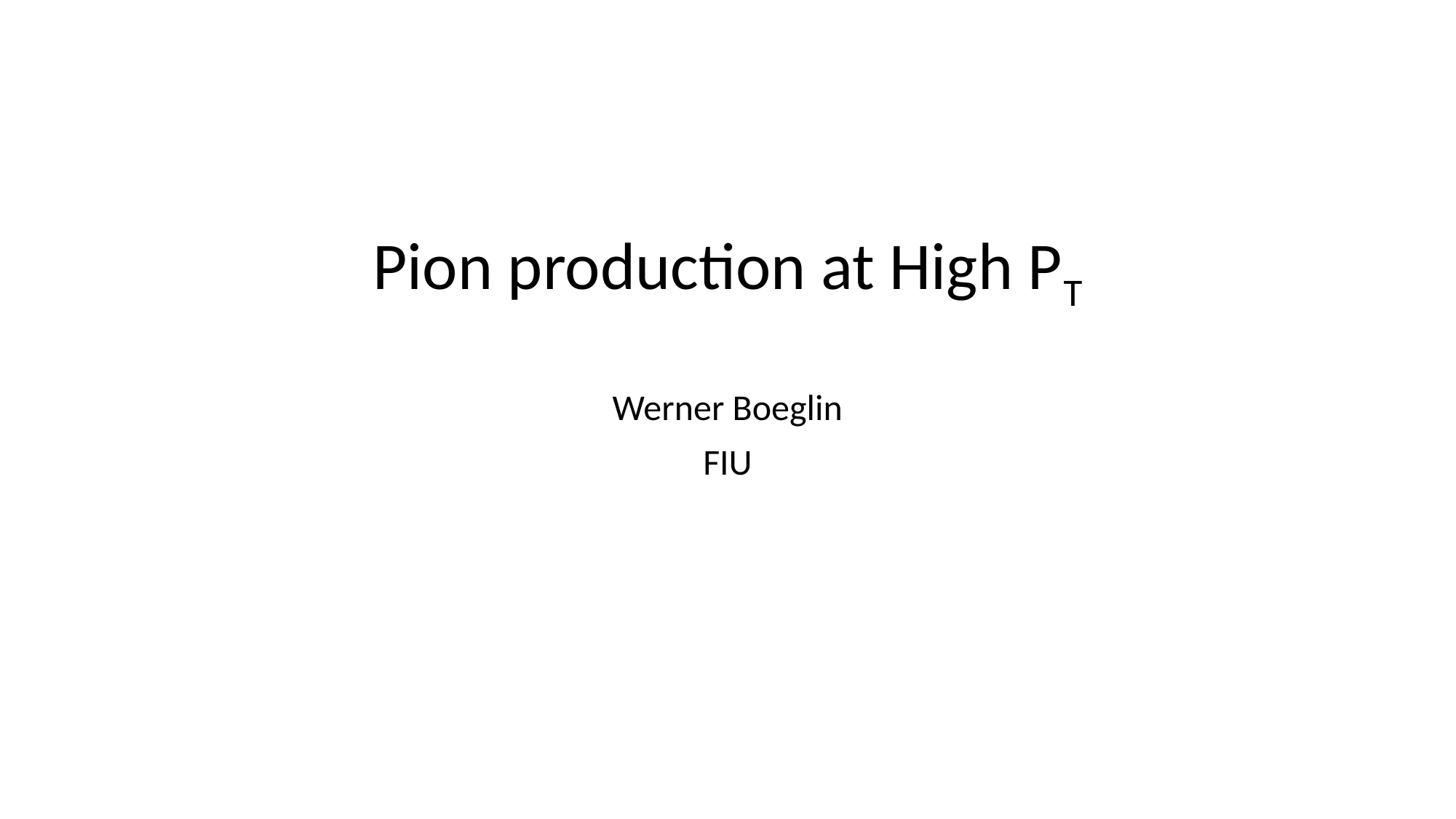

# Pion production at High PT
Werner Boeglin
FIU